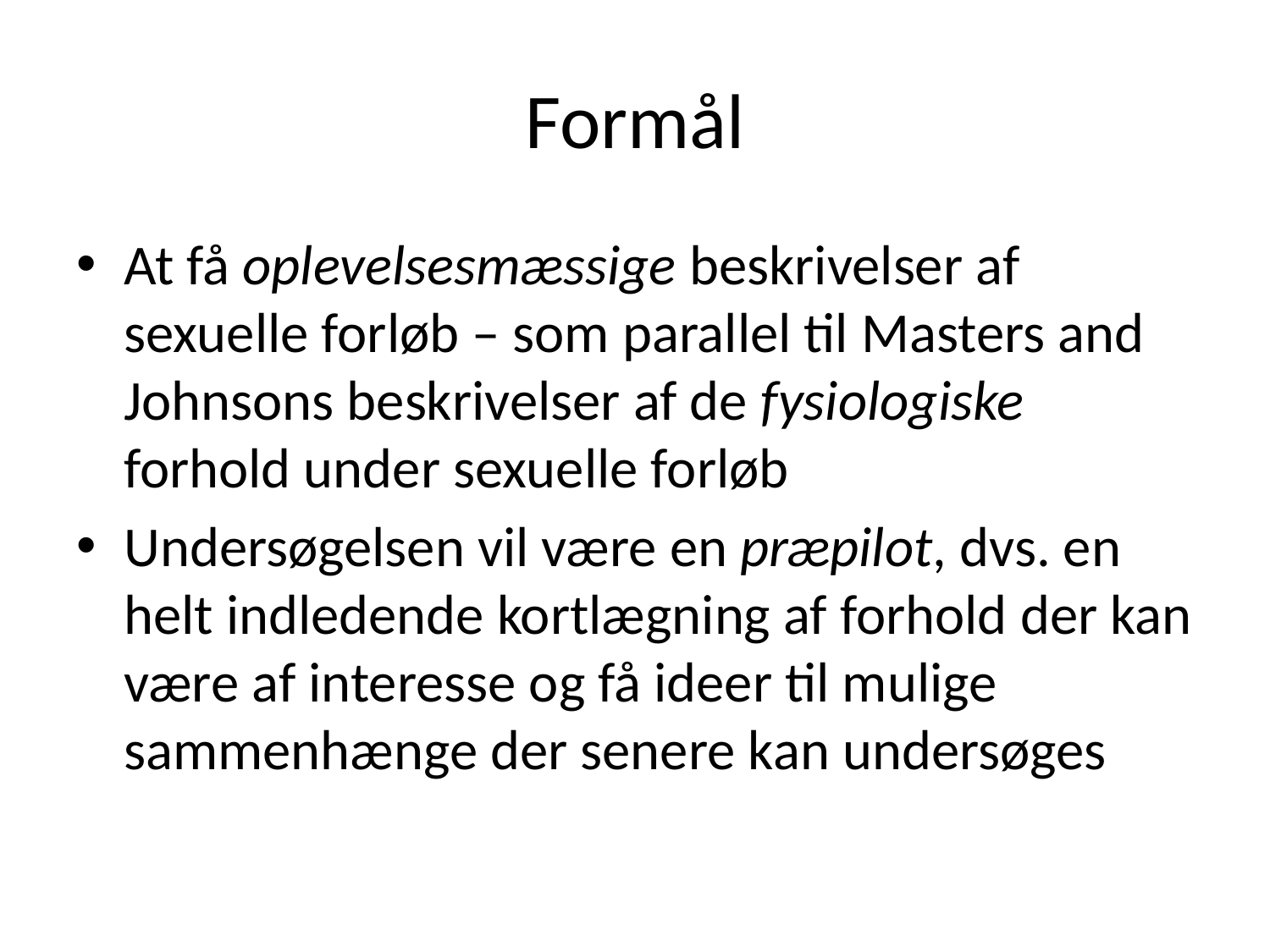

# Formål
At få oplevelsesmæssige beskrivelser af sexuelle forløb – som parallel til Masters and Johnsons beskrivelser af de fysiologiske forhold under sexuelle forløb
Undersøgelsen vil være en præpilot, dvs. en helt indledende kortlægning af forhold der kan være af interesse og få ideer til mulige sammenhænge der senere kan undersøges